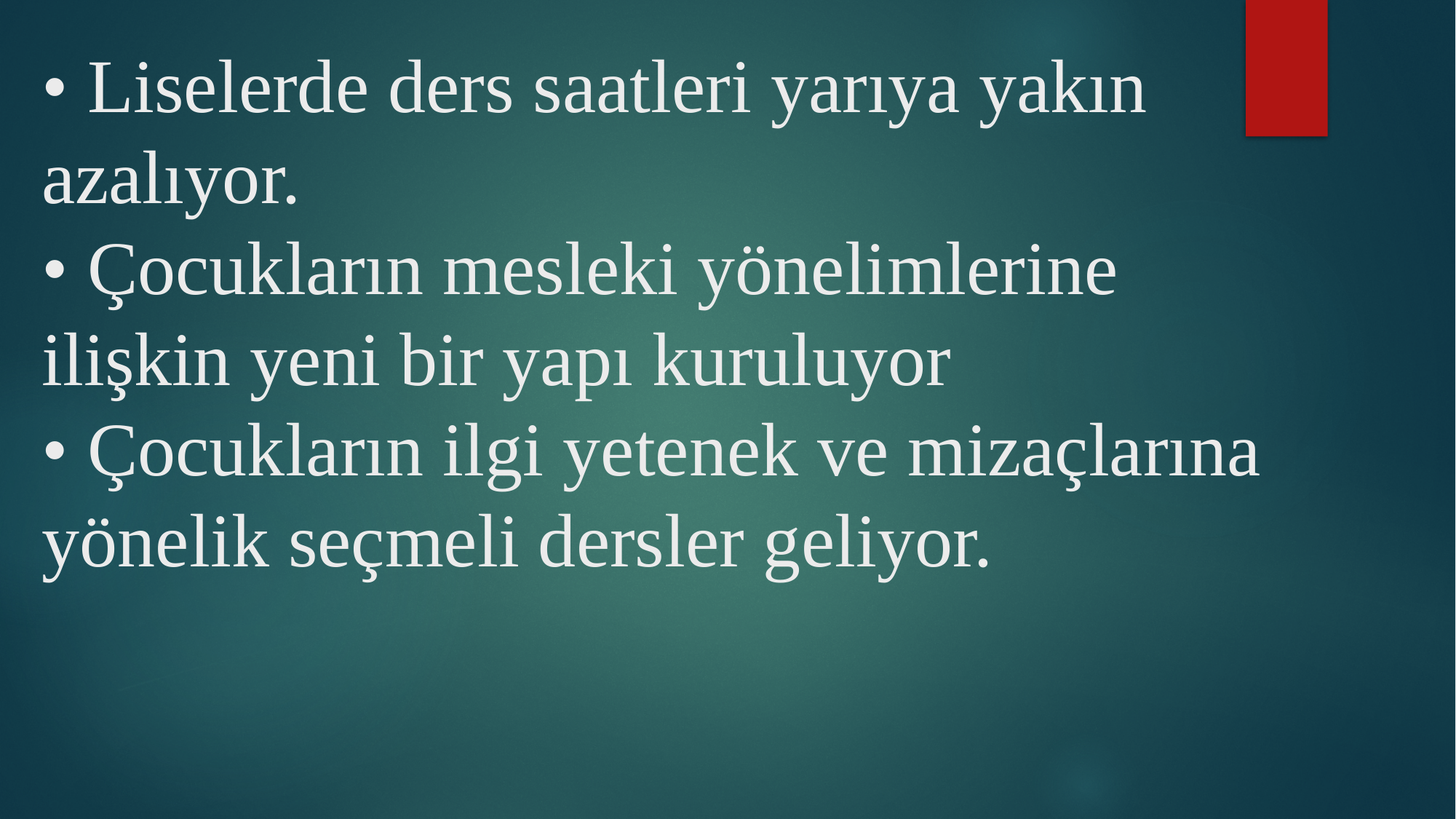

# • Liselerde ders saatleri yarıya yakın azalıyor.  • Çocukların mesleki yönelimlerine ilişkin yeni bir yapı kuruluyor  • Çocukların ilgi yetenek ve mizaçlarına yönelik seçmeli dersler geliyor.